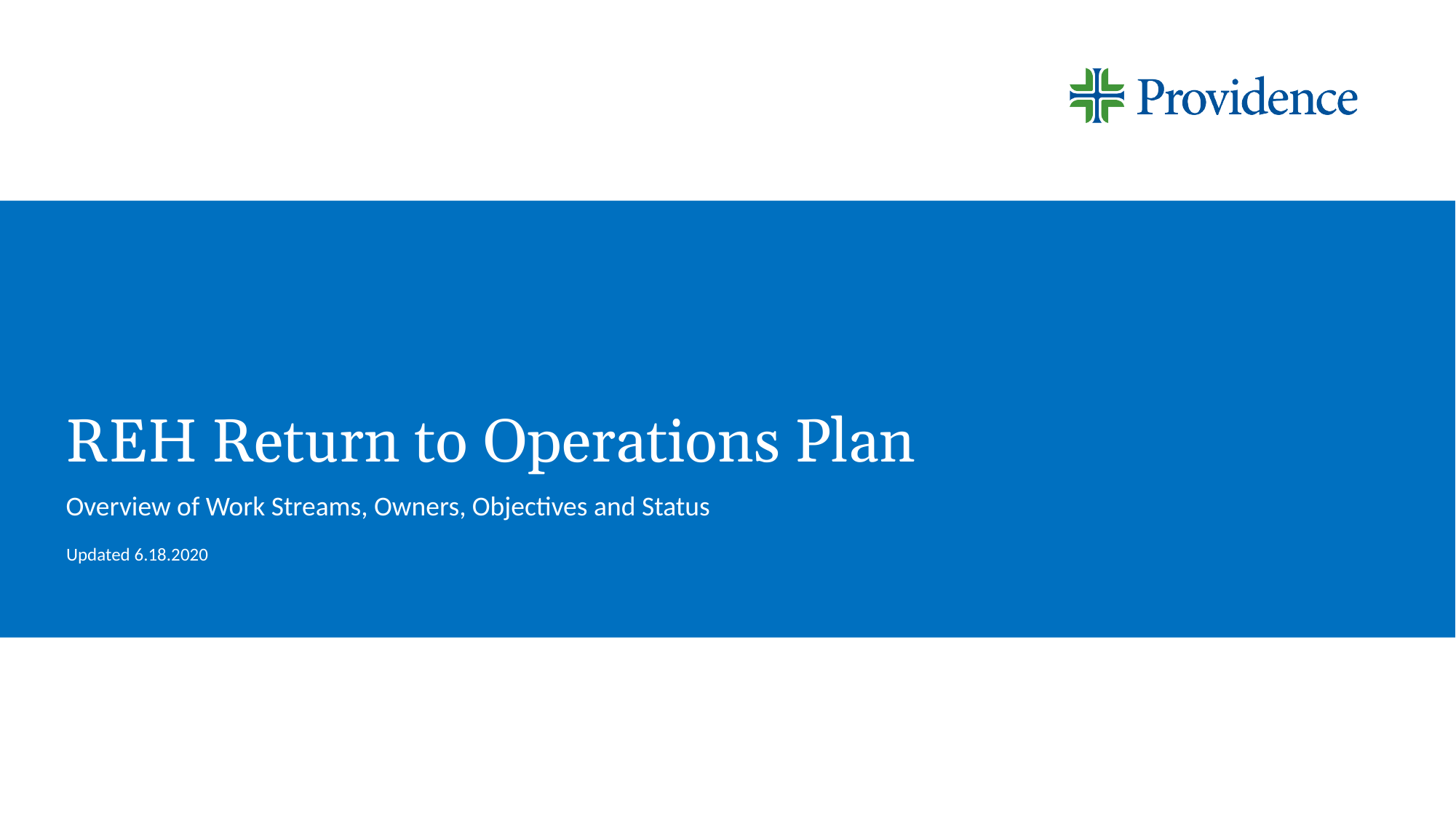

# REH Return to Operations Plan
Overview of Work Streams, Owners, Objectives and Status
Updated 6.18.2020